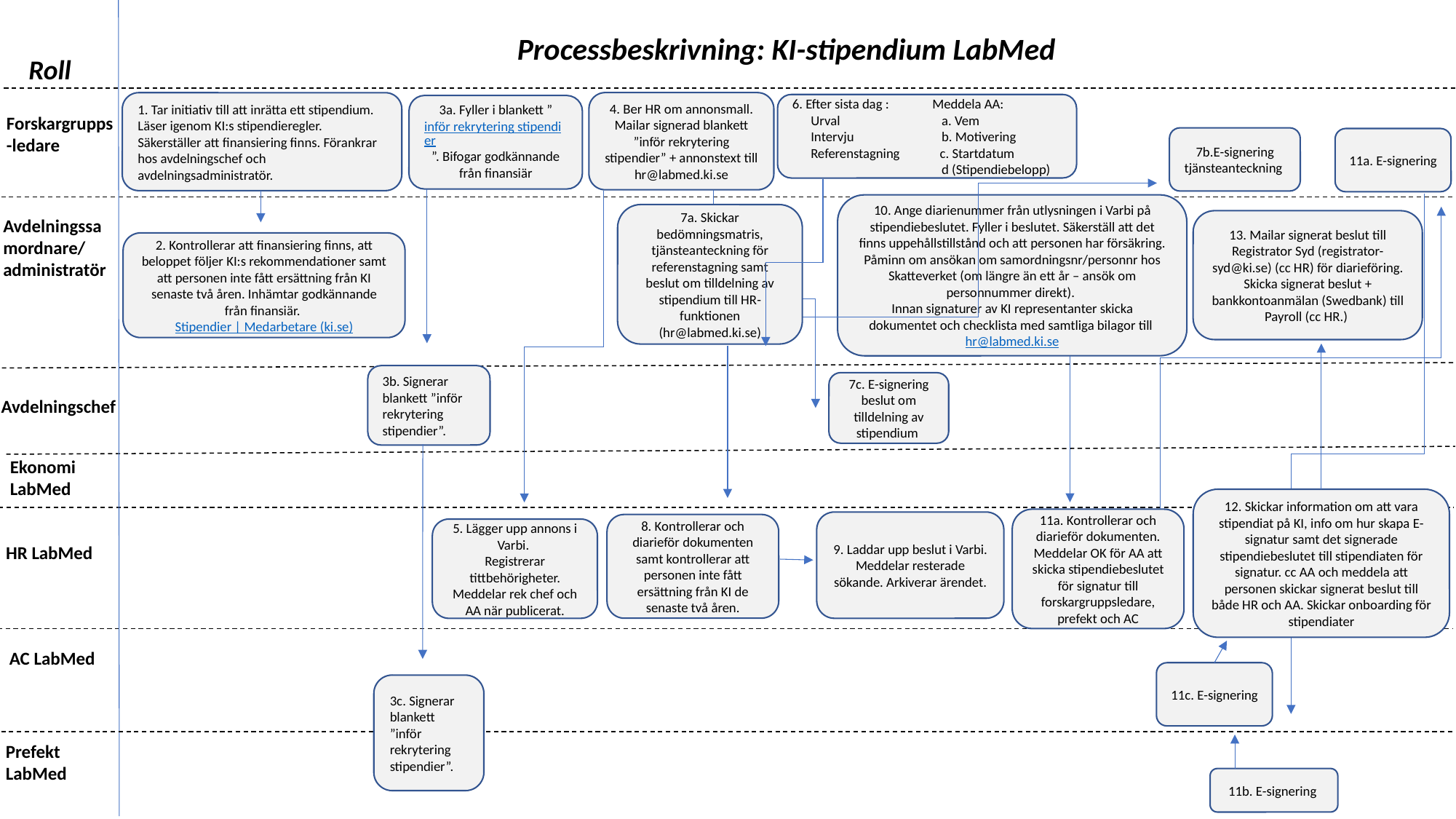

Processbeskrivning: KI-stipendium LabMed
Roll
4. Ber HR om annonsmall.
Mailar signerad blankett ”inför rekrytering stipendier” + annonstext till hr@labmed.ki.se
1. Tar initiativ till att inrätta ett stipendium. Läser igenom KI:s stipendieregler. Säkerställer att finansiering finns. Förankrar hos avdelningschef och avdelningsadministratör.
6. Efter sista dag : 	          Meddela AA:
      Urval	             a. Vem
      Intervju	             b. Motivering
      Referenstagning             c. Startdatum
	             d (Stipendiebelopp)
3a. Fyller i blankett ”inför rekrytering stipendier”. Bifogar godkännande från finansiär

Forskargrupps-ledare
7b.E-signering tjänsteanteckning
11a. E-signering
10. Ange diarienummer från utlysningen i Varbi på stipendiebeslutet. Fyller i beslutet. Säkerställ att det finns uppehållstillstånd och att personen har försäkring. Påminn om ansökan om samordningsnr/personnr hos Skatteverket (om längre än ett år – ansök om personnummer direkt).
Innan signaturer av KI representanter skicka dokumentet och checklista med samtliga bilagor till hr@labmed.ki.se
7a. Skickar bedömningsmatris, tjänsteanteckning för referenstagning samt beslut om tilldelning av stipendium till HR-funktionen (hr@labmed.ki.se)
Avdelningssamordnare/
administratör
13. Mailar signerat beslut till Registrator Syd (registrator-syd@ki.se) (cc HR) för diarieföring. Skicka signerat beslut + bankkontoanmälan (Swedbank) till Payroll (cc HR.)
2. Kontrollerar att finansiering finns, att beloppet följer KI:s rekommendationer samt att personen inte fått ersättning från KI senaste två åren. Inhämtar godkännande från finansiär. Stipendier | Medarbetare (ki.se)
3b. Signerar blankett ”inför rekrytering stipendier”.
7c. E-signering beslut om tilldelning av stipendium
Avdelningschef
Ekonomi
LabMed
12. Skickar information om att vara stipendiat på KI, info om hur skapa E-signatur samt det signerade stipendiebeslutet till stipendiaten för signatur. cc AA och meddela att personen skickar signerat beslut till både HR och AA. Skickar onboarding för stipendiater
11a. Kontrollerar och diarieför dokumenten. Meddelar OK för AA att skicka stipendiebeslutet för signatur till forskargruppsledare, prefekt och AC
9. Laddar upp beslut i Varbi. Meddelar resterade sökande. Arkiverar ärendet.
8. Kontrollerar och diarieför dokumenten samt kontrollerar att personen inte fått ersättning från KI de senaste två åren.

5. Lägger upp annons i Varbi.
Registrerar tittbehörigheter.
Meddelar rek chef och AA när publicerat.

HR LabMed
AC LabMed
11c. E-signering
3c. Signerar blankett ”inför rekrytering stipendier”.
Prefekt LabMed
11b. E-signering